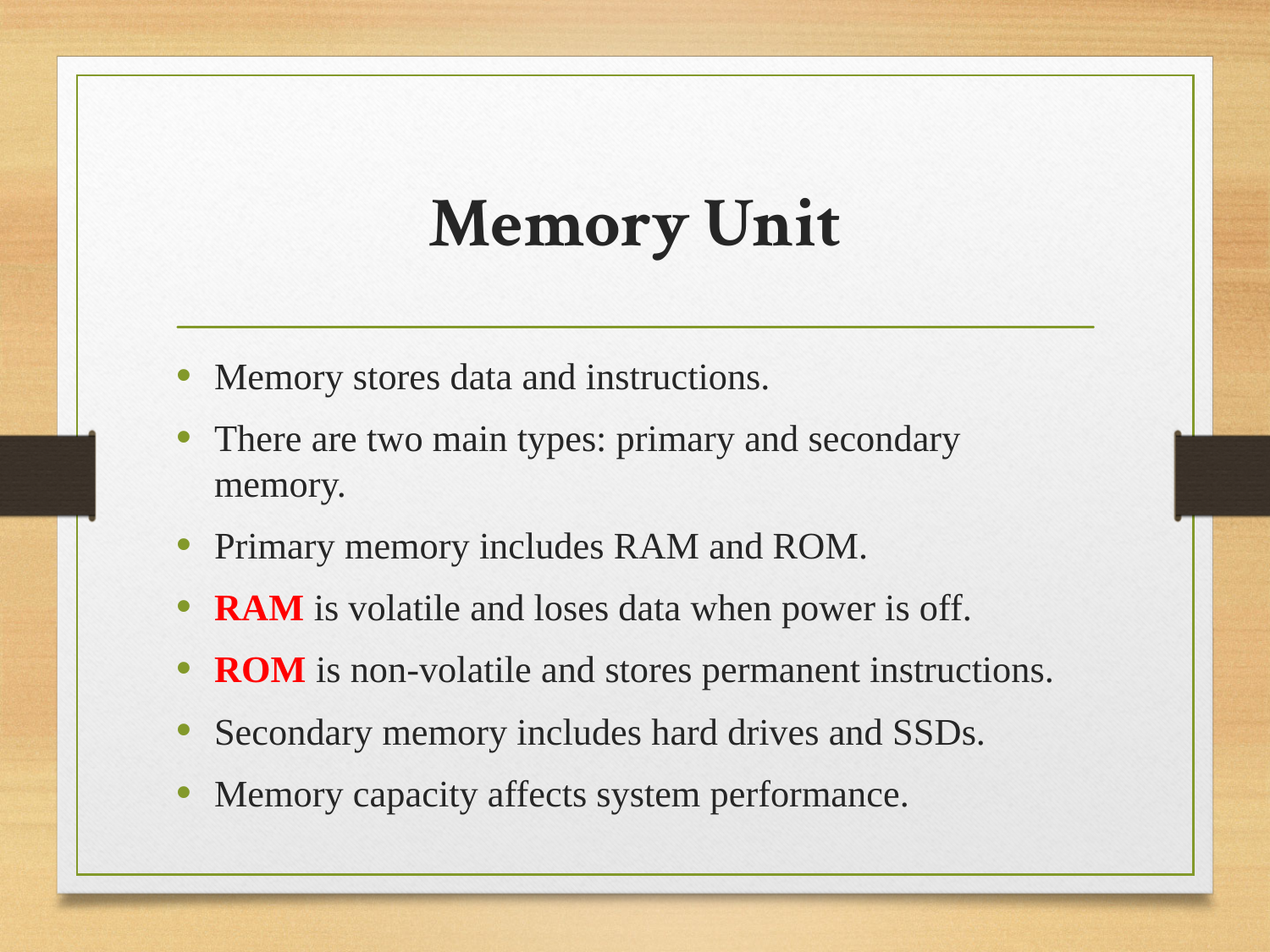

# Memory Unit
Memory stores data and instructions.
There are two main types: primary and secondary memory.
Primary memory includes RAM and ROM.
RAM is volatile and loses data when power is off.
ROM is non-volatile and stores permanent instructions.
Secondary memory includes hard drives and SSDs.
Memory capacity affects system performance.